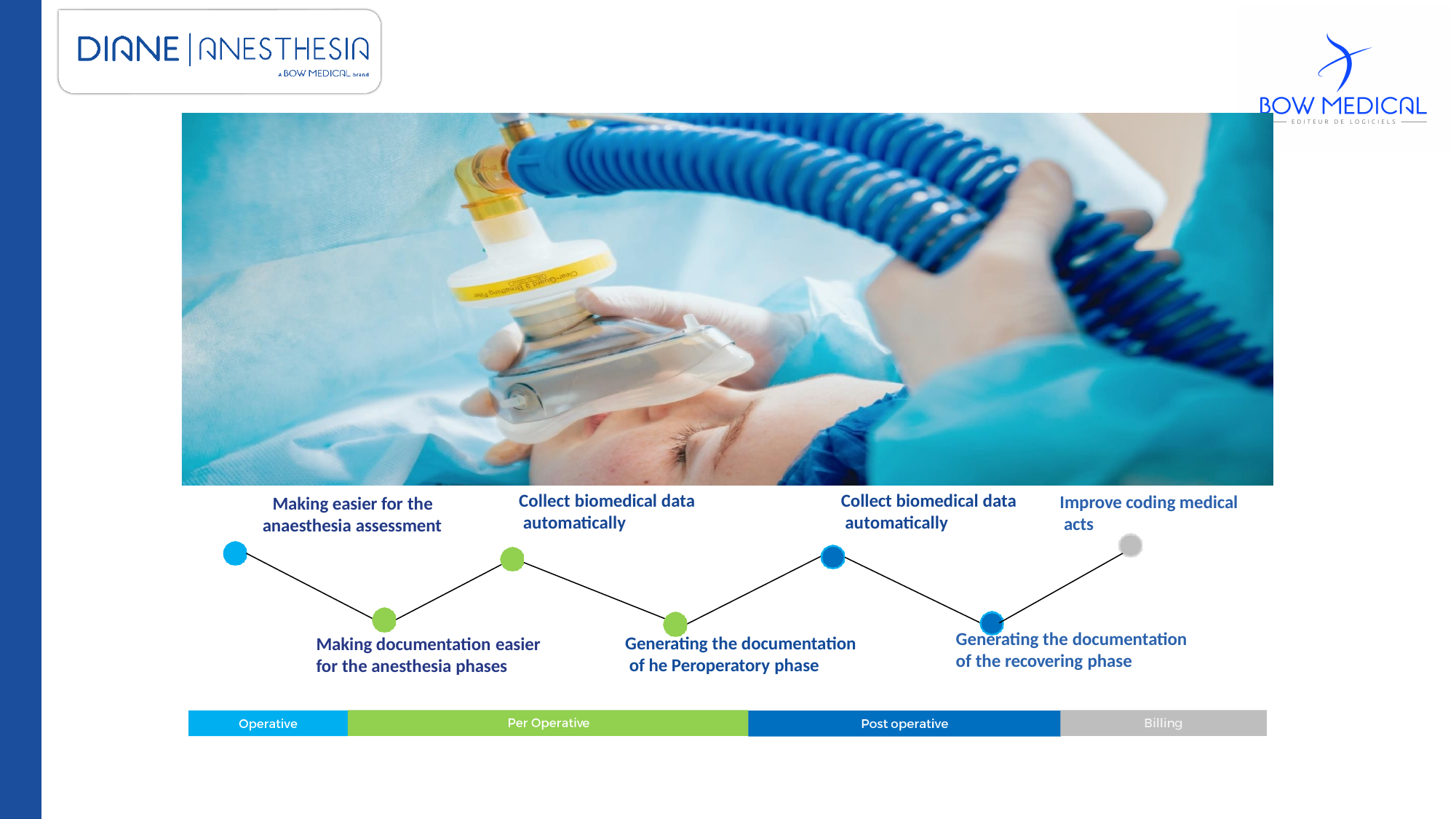

Collect biomedical data  automatically
Collect biomedical data  automatically
Improve coding medical  acts
Making easier for the  anaesthesia assessment

Generating the documentation
of the recovering phase
Generating the documentation  of he Peroperatory phase
Making documentation easier
for the anesthesia phases